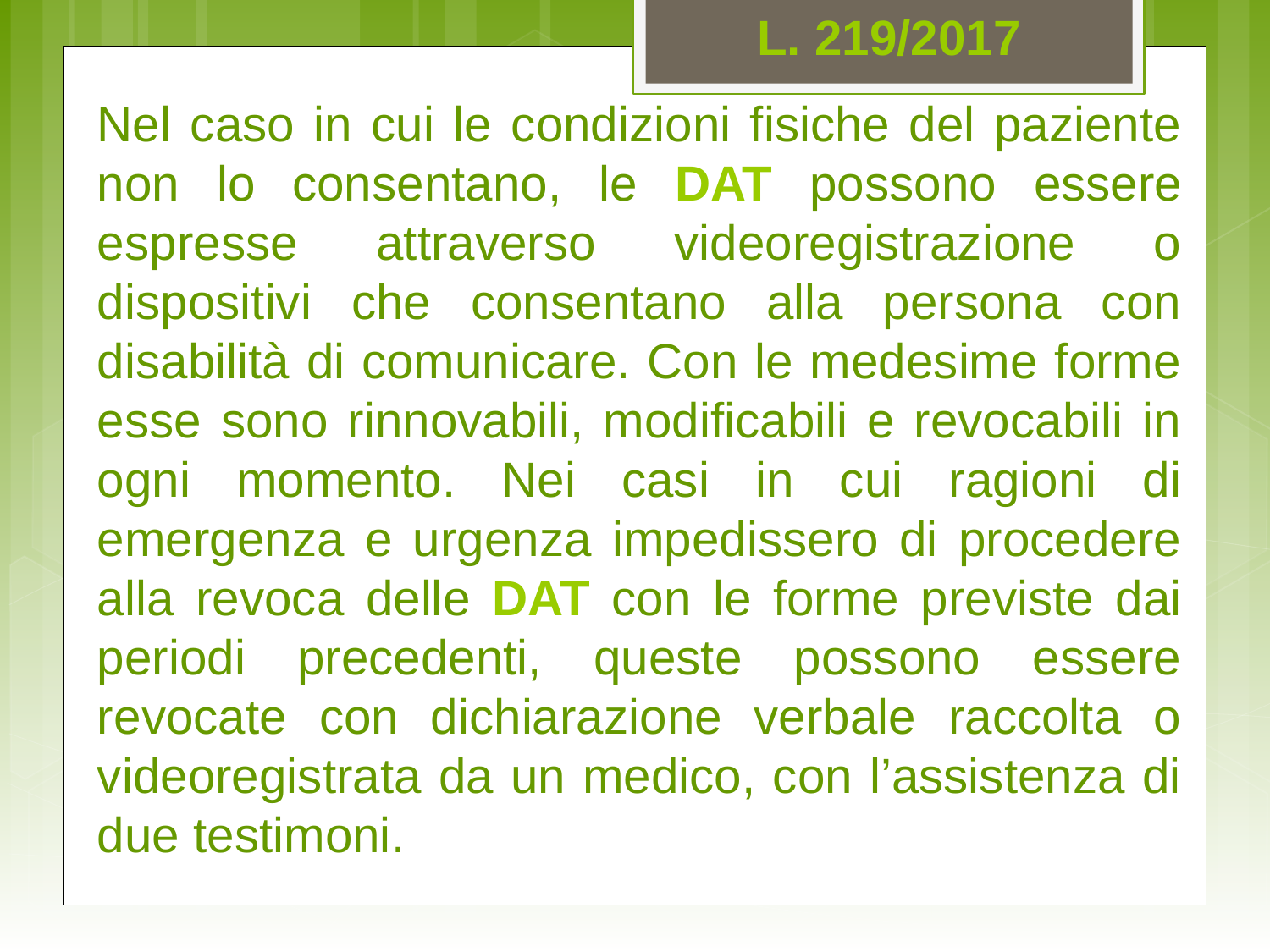

L. 219/2017
Nel caso in cui le condizioni fisiche del paziente non lo consentano, le DAT possono essere espresse attraverso videoregistrazione o dispositivi che consentano alla persona con disabilità di comunicare. Con le medesime forme esse sono rinnovabili, modificabili e revocabili in ogni momento. Nei casi in cui ragioni di emergenza e urgenza impedissero di procedere alla revoca delle DAT con le forme previste dai periodi precedenti, queste possono essere revocate con dichiarazione verbale raccolta o videoregistrata da un medico, con l’assistenza di due testimoni.